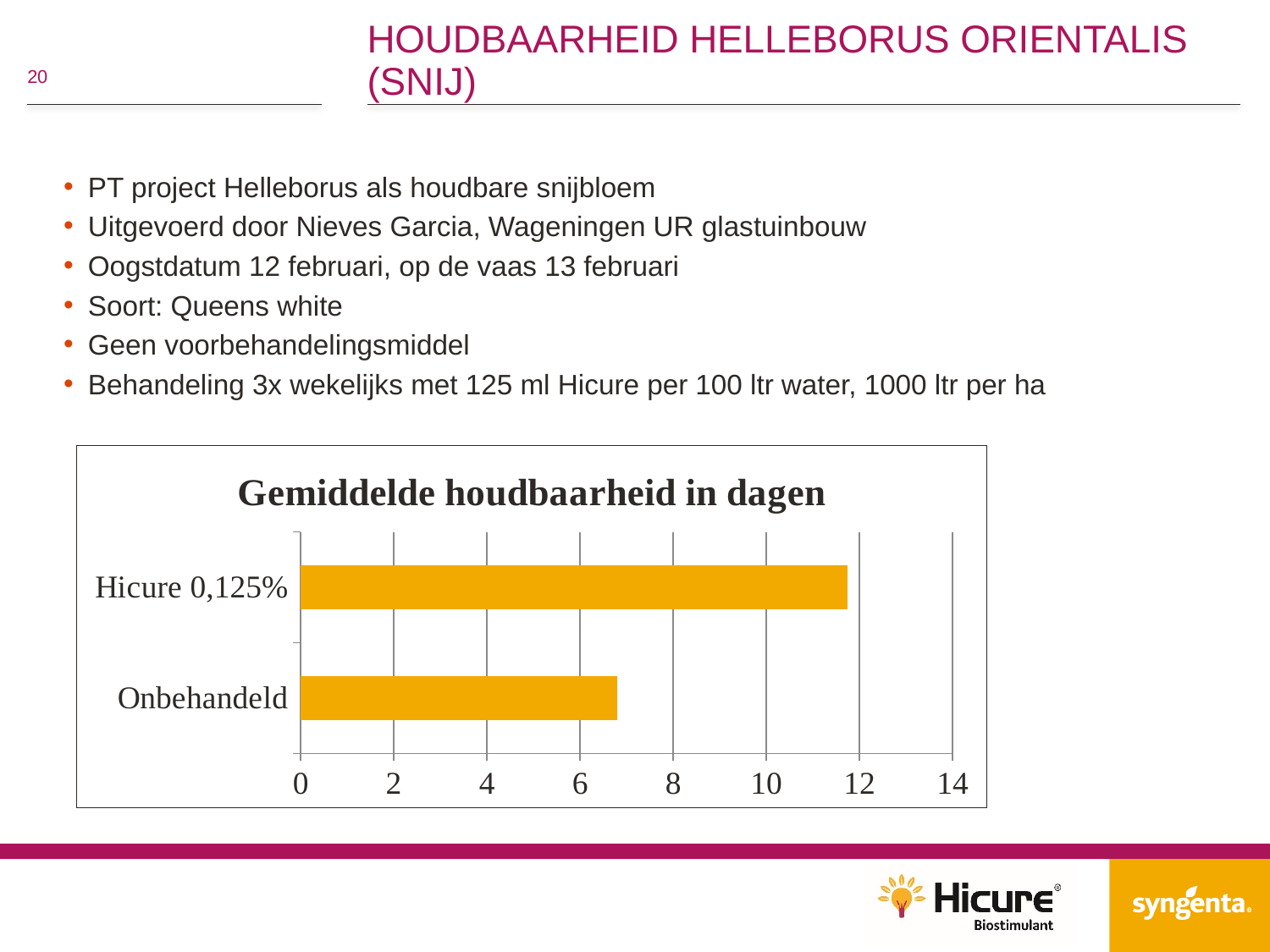

# Houdbaarheid Helleborus orientalis (snij)
PT project Helleborus als houdbare snijbloem
Uitgevoerd door Nieves Garcia, Wageningen UR glastuinbouw
Oogstdatum 12 februari, op de vaas 13 februari
Soort: Queens white
Geen voorbehandelingsmiddel
Behandeling 3x wekelijks met 125 ml Hicure per 100 ltr water, 1000 ltr per ha

### Chart: Gemiddelde houdbaarheid in dagen

| Category | gemiddelde houdbaarheid in dagen |
|---|---|
| Onbehandeld | 6.8 |
| Hicure 0,125% | 11.75 |